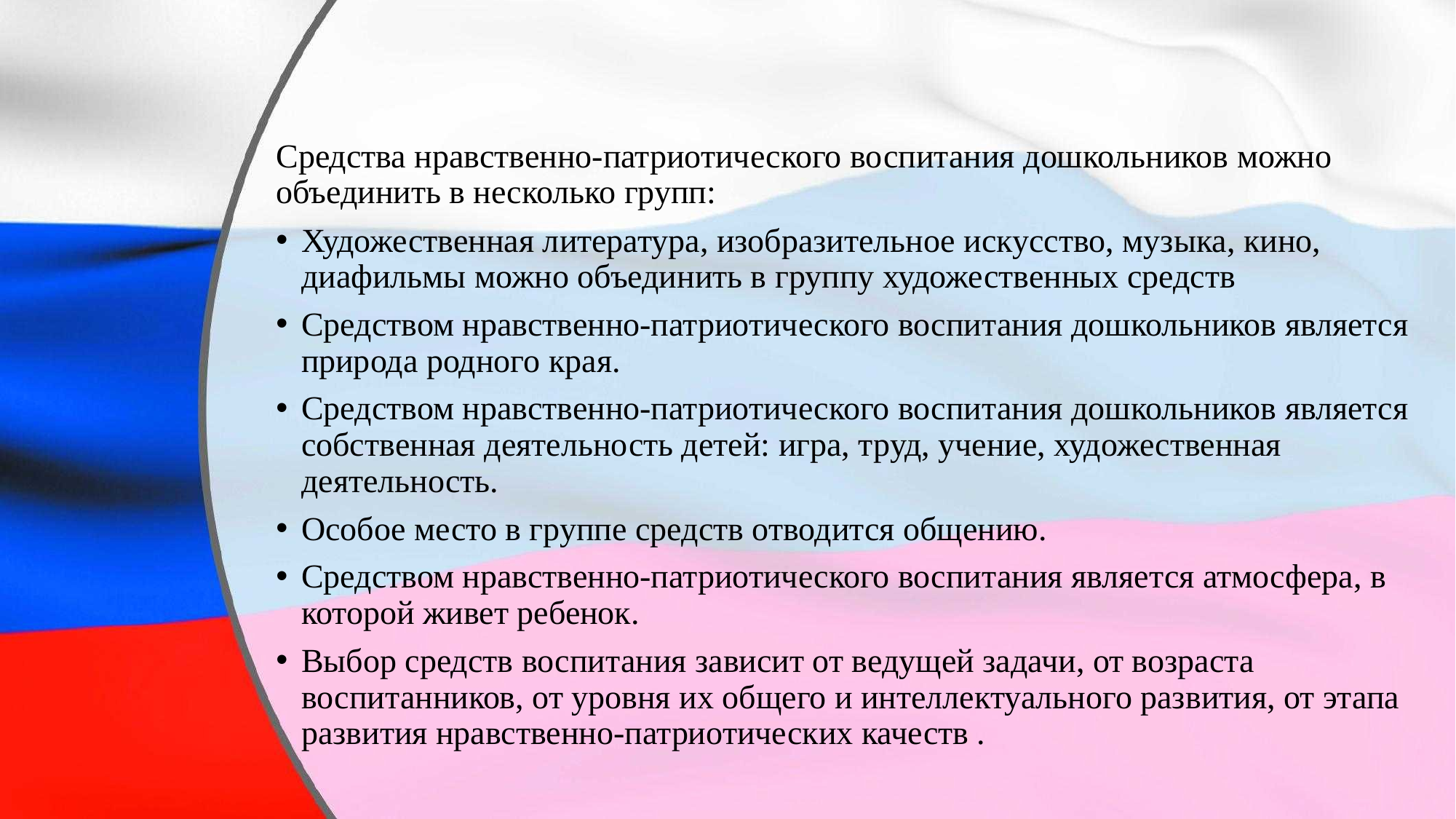

Средства нравственно-патриотического воспитания дошкольников можно объединить в несколько групп:
Художественная литература, изобразительное искусство, музыка, кино, диафильмы можно объединить в группу художественных средств
Средством нравственно-патриотического воспитания дошкольников является природа родного края.
Средством нравственно-патриотического воспитания дошкольников является собственная деятельность детей: игра, труд, учение, художественная деятельность.
Особое место в группе средств отводится общению.
Средством нравственно-патриотического воспитания является атмосфера, в которой живет ребенок.
Выбор средств воспитания зависит от ведущей задачи, от возраста воспитанников, от уровня их общего и интеллектуального развития, от этапа развития нравственно-патриотических качеств .